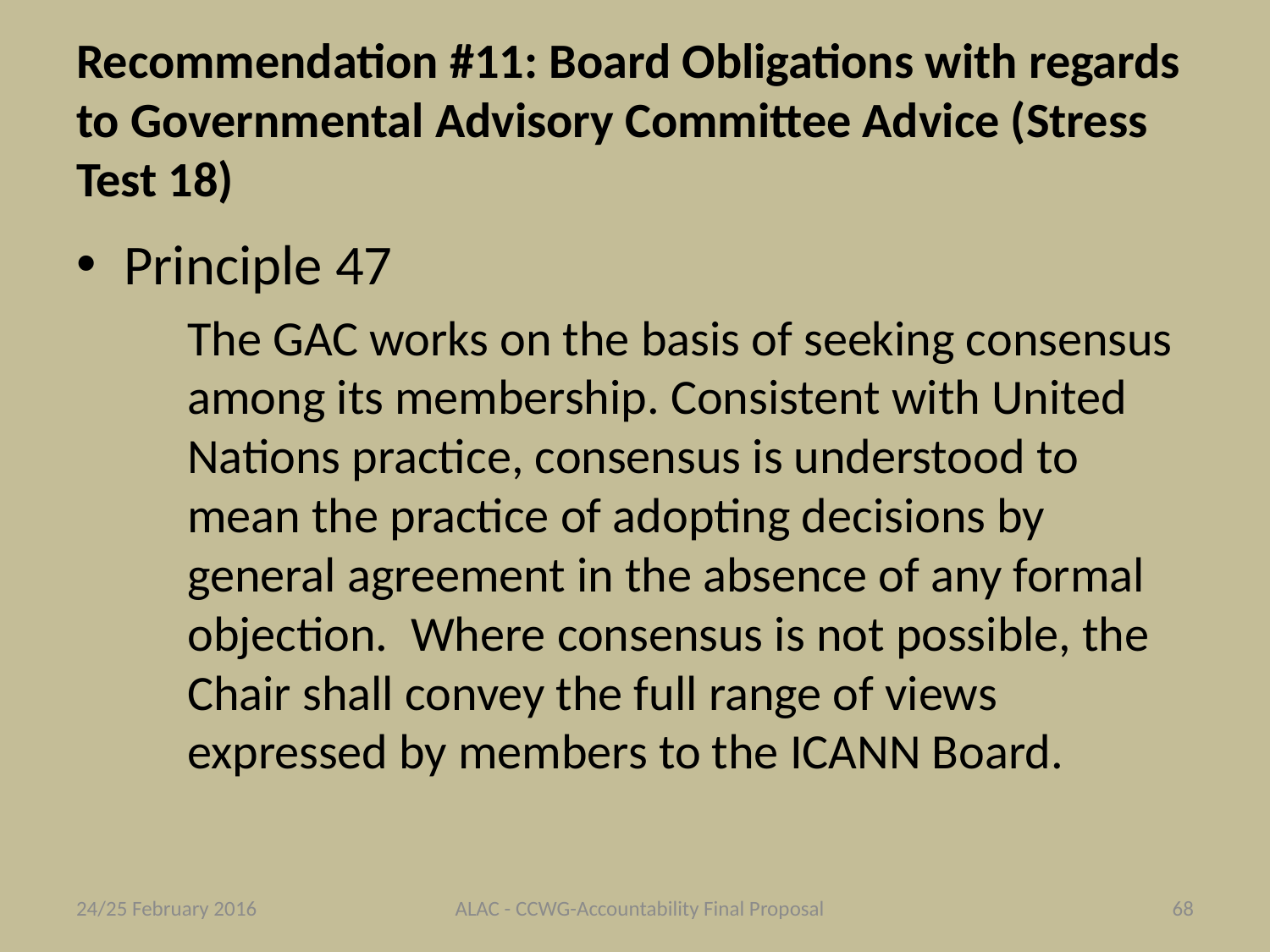

# Recommendation #11: Board Obligations with regards to Governmental Advisory Committee Advice (Stress Test 18)
Principle 47
The GAC works on the basis of seeking consensus among its membership. Consistent with United Nations practice, consensus is understood to mean the practice of adopting decisions by general agreement in the absence of any formal objection.  Where consensus is not possible, the Chair shall convey the full range of views expressed by members to the ICANN Board.
24/25 February 2016
ALAC - CCWG-Accountability Final Proposal
68